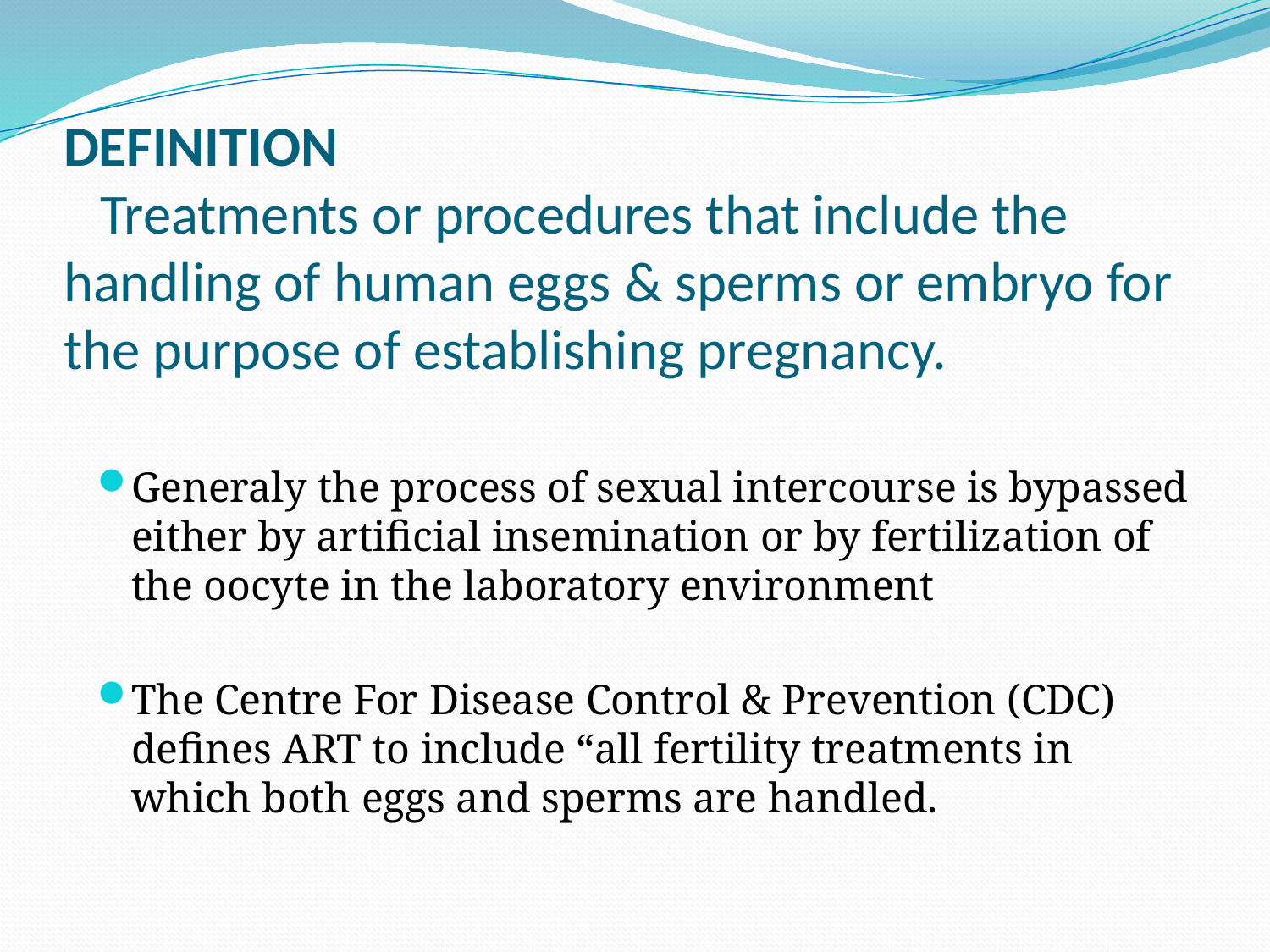

# DEFINITION Treatments or procedures that include the handling of human eggs & sperms or embryo for the purpose of establishing pregnancy.
Generaly the process of sexual intercourse is bypassed either by artificial insemination or by fertilization of the oocyte in the laboratory environment

The Centre For Disease Control & Prevention (CDC) defines ART to include “all fertility treatments in which both eggs and sperms are handled.